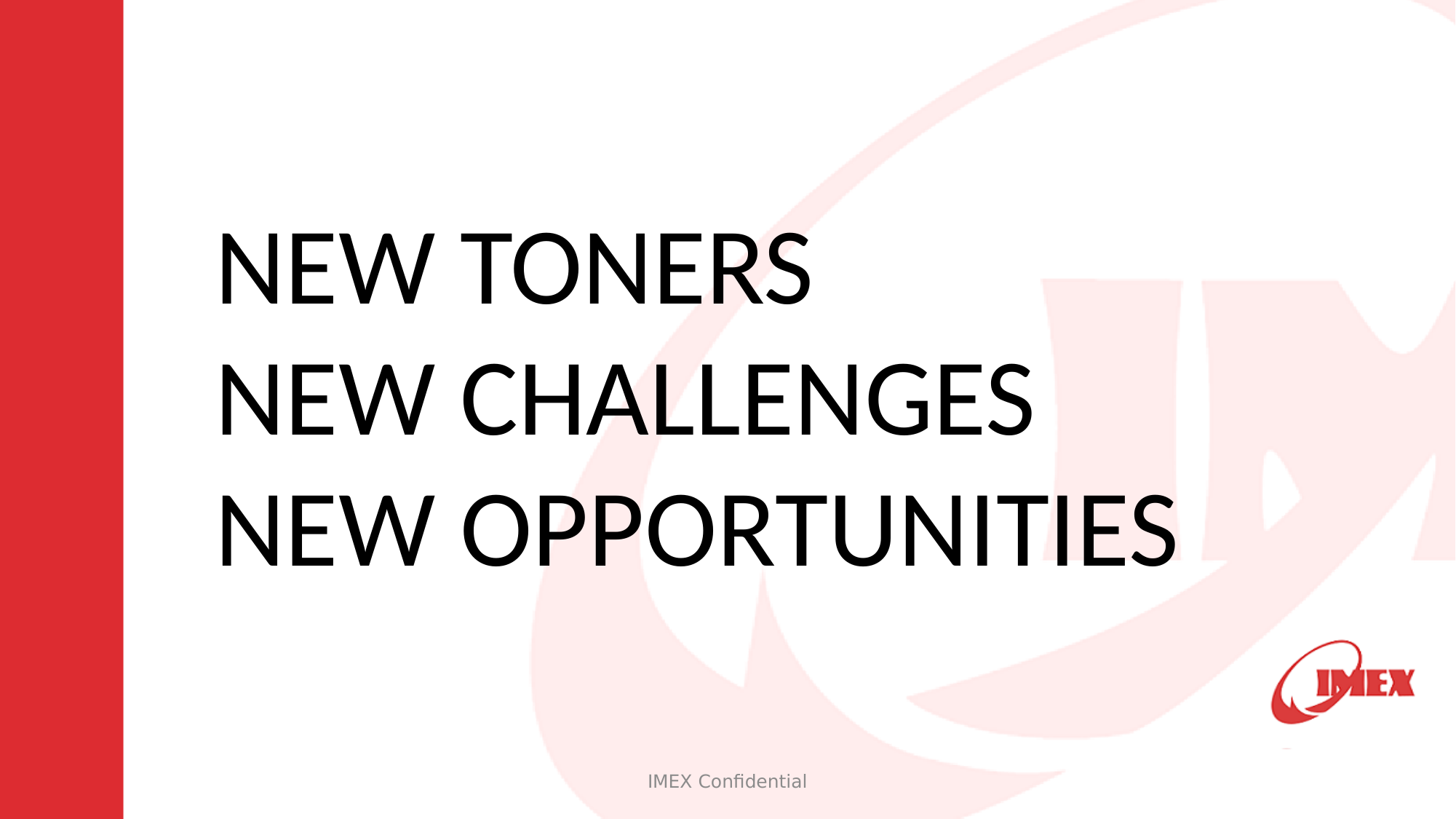

#
NEW TONERS
NEW CHALLENGES
NEW OPPORTUNITIES
IMEX Confidential